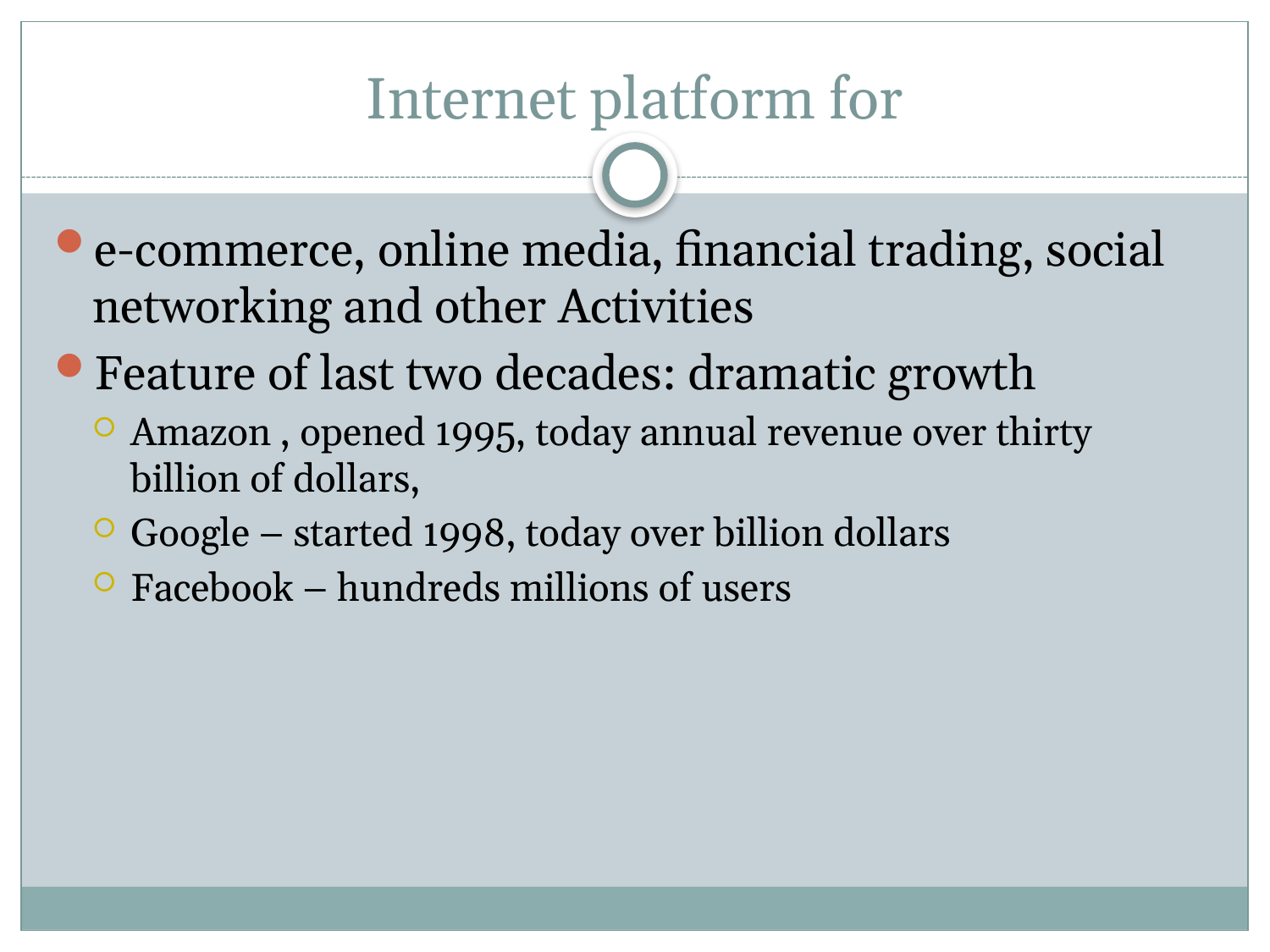

# Internet platform for
e-commerce, online media, financial trading, social networking and other Activities
Feature of last two decades: dramatic growth
Amazon , opened 1995, today annual revenue over thirty billion of dollars,
Google – started 1998, today over billion dollars
Facebook – hundreds millions of users